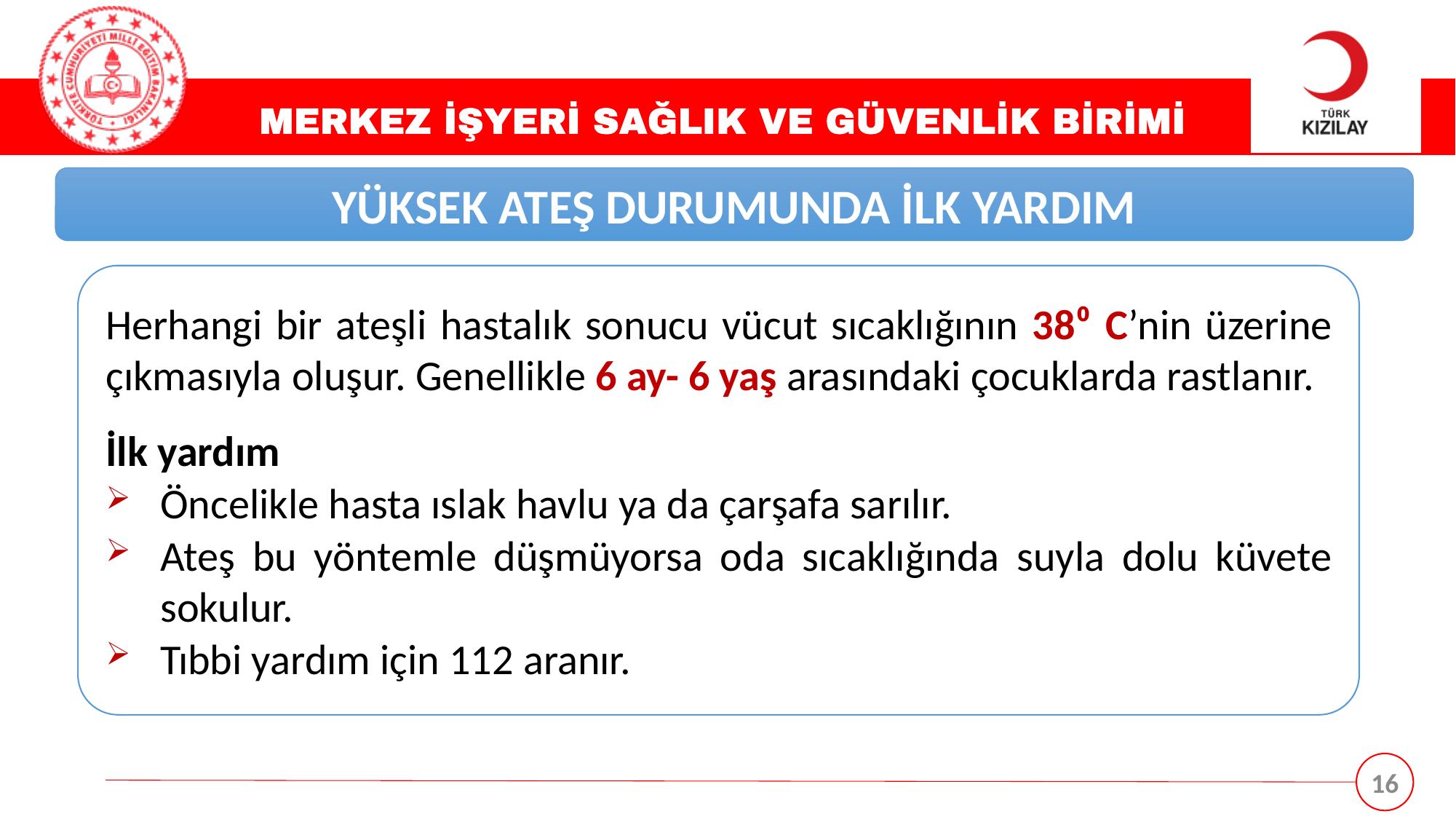

YÜKSEK ATEŞ DURUMUNDA İLK YARDIM
Herhangi bir ateşli hastalık sonucu vücut sıcaklığının 38⁰ C’nin üzerine çıkmasıyla oluşur. Genellikle 6 ay- 6 yaş arasındaki çocuklarda rastlanır.

İlk yardım
Öncelikle hasta ıslak havlu ya da çarşafa sarılır.
Ateş bu yöntemle düşmüyorsa oda sıcaklığında suyla dolu küvete sokulur.
Tıbbi yardım için 112 aranır.
16